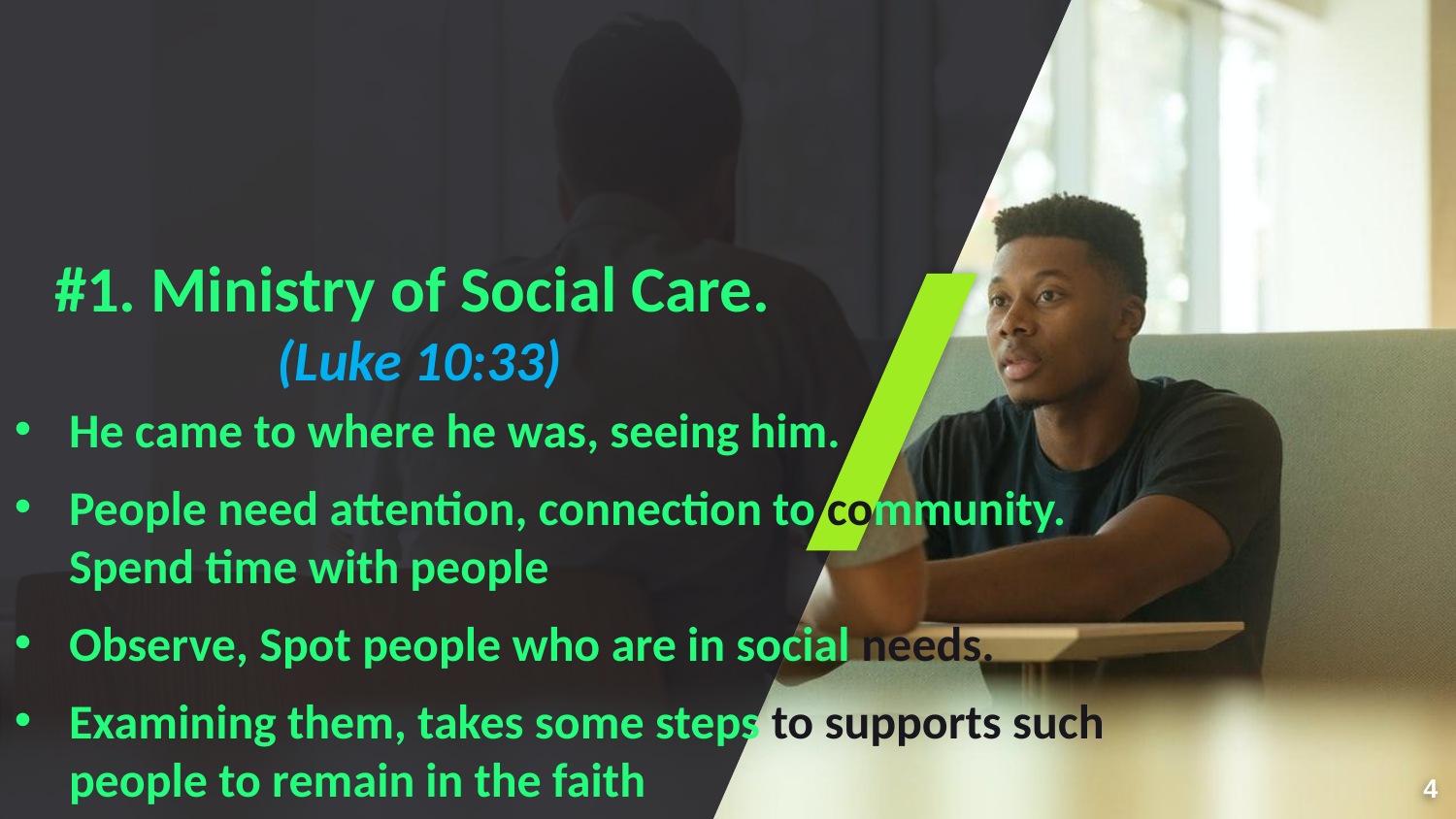

# #1. Ministry of Social Care. (Luke 10:33)
He came to where he was, seeing him.

People need attention, connection to community. Spend time with people

Observe, Spot people who are in social needs.

Examining them, takes some steps to supports such people to remain in the faith
4